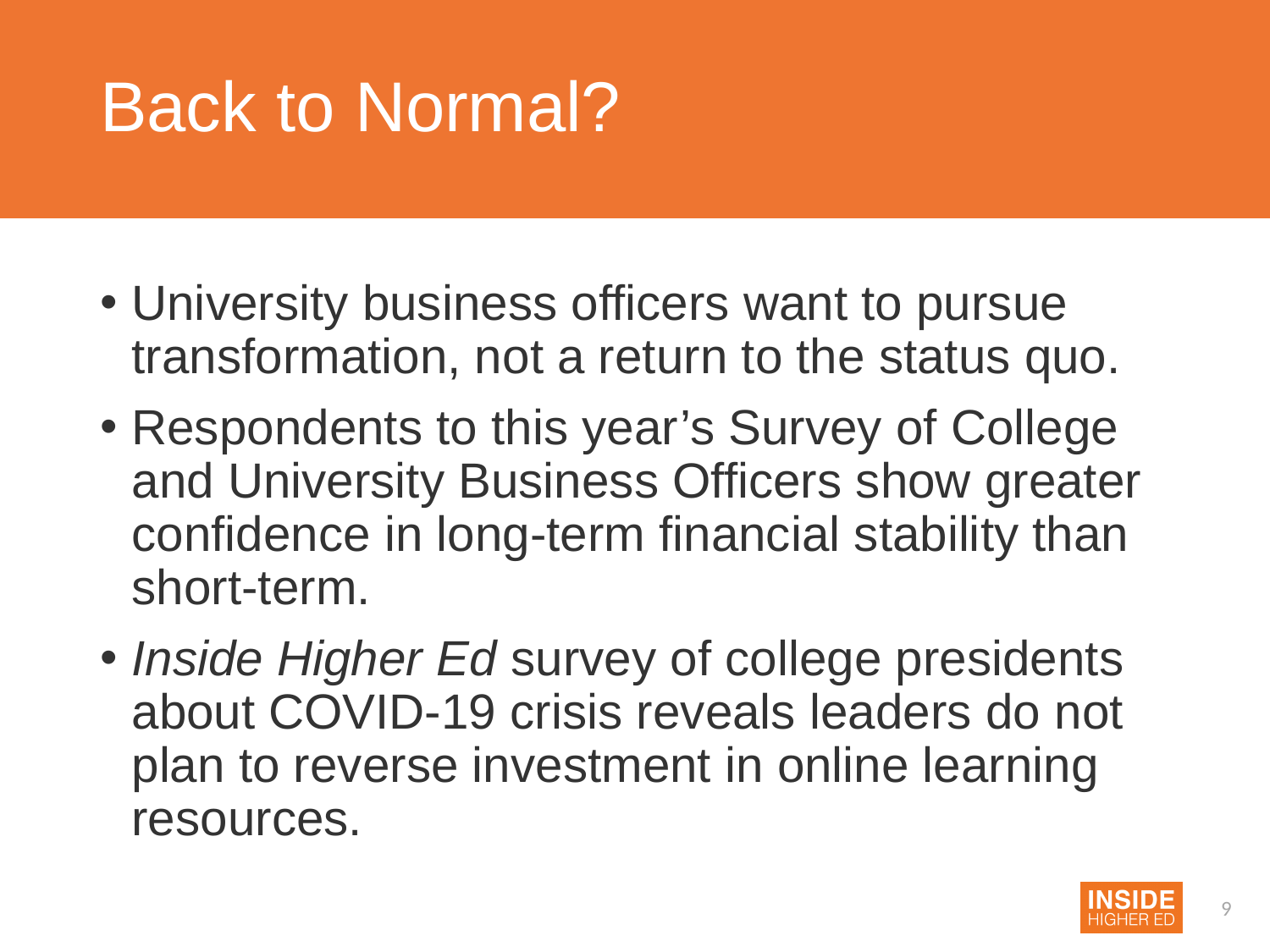

# Back to Normal?
University business officers want to pursue transformation, not a return to the status quo.
Respondents to this year’s Survey of College and University Business Officers show greater confidence in long-term financial stability than short-term.
Inside Higher Ed survey of college presidents about COVID-19 crisis reveals leaders do not plan to reverse investment in online learning resources.